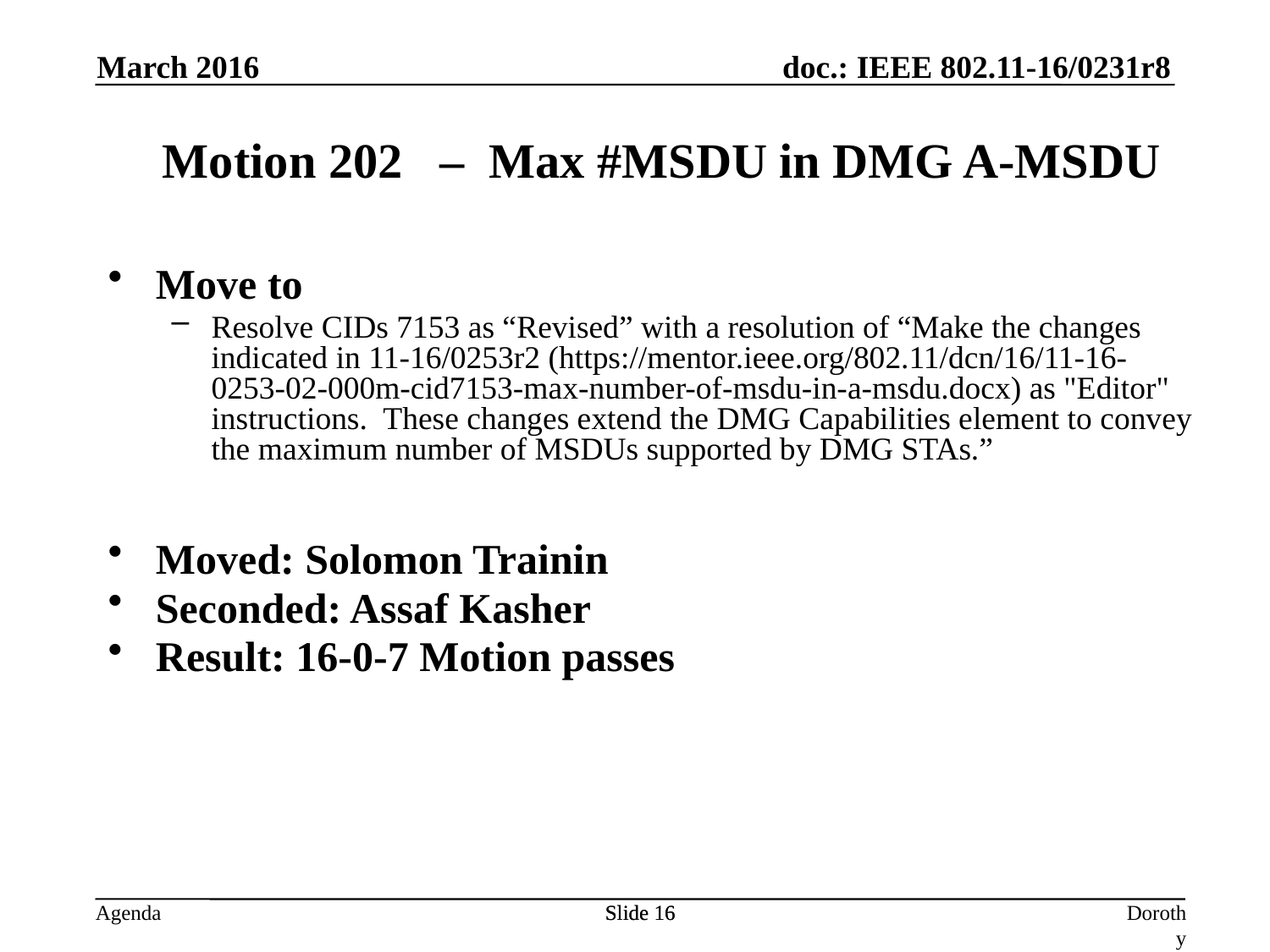

March 2016
Motion 202   –  Max #MSDU in DMG A-MSDU

Move to
Resolve CIDs 7153 as “Revised” with a resolution of “Make the changes indicated in 11-16/0253r2 (https://mentor.ieee.org/802.11/dcn/16/11-16-0253-02-000m-cid7153-max-number-of-msdu-in-a-msdu.docx) as "Editor" instructions.  These changes extend the DMG Capabilities element to convey the maximum number of MSDUs supported by DMG STAs.”

Moved: Solomon Trainin
Seconded: Assaf Kasher
Result: 16-0-7 Motion passes
Slide 16
Slide 16
Dorothy Stanley, HPE